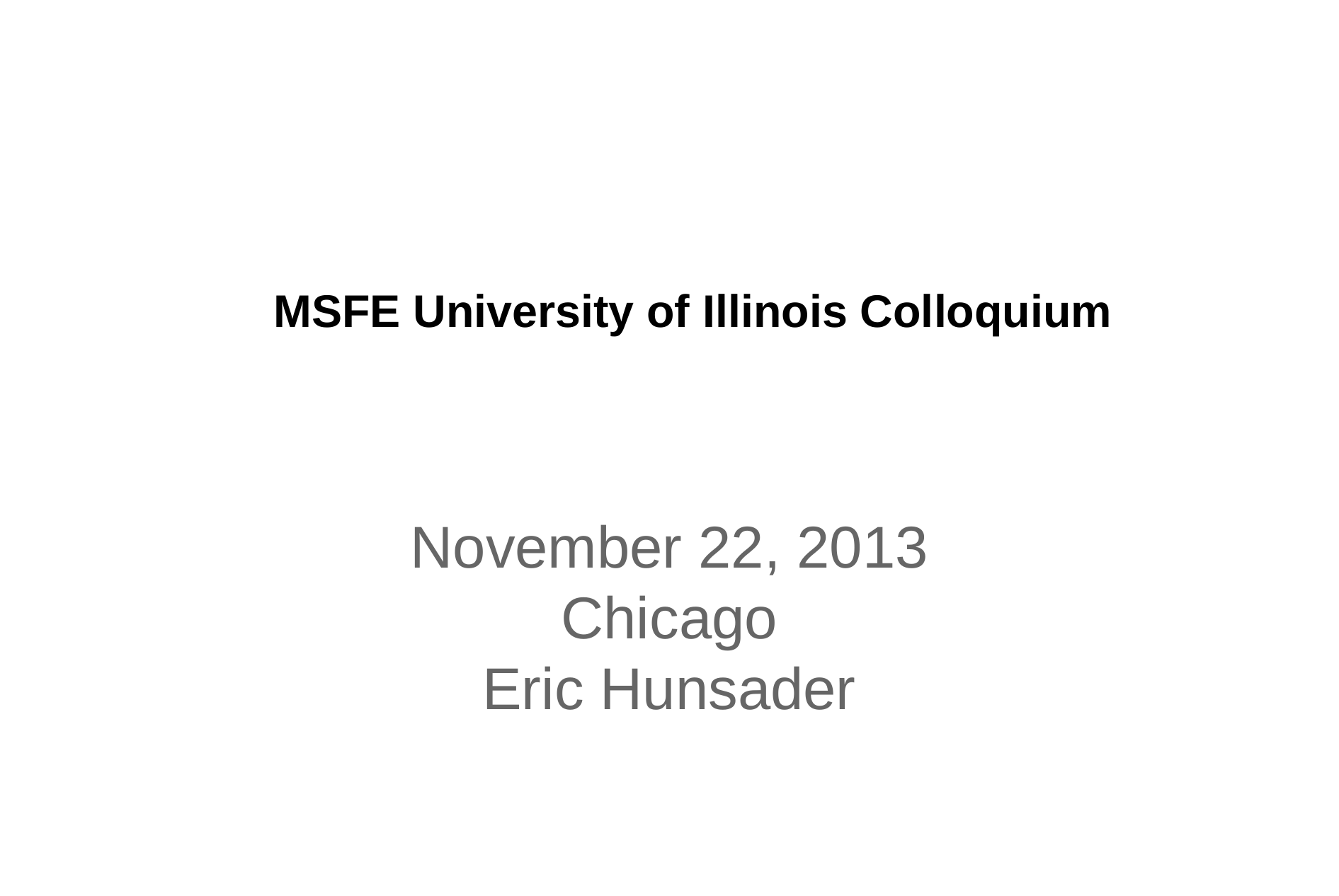

# MSFE University of Illinois Colloquium

November 22, 2013
Chicago
Eric Hunsader